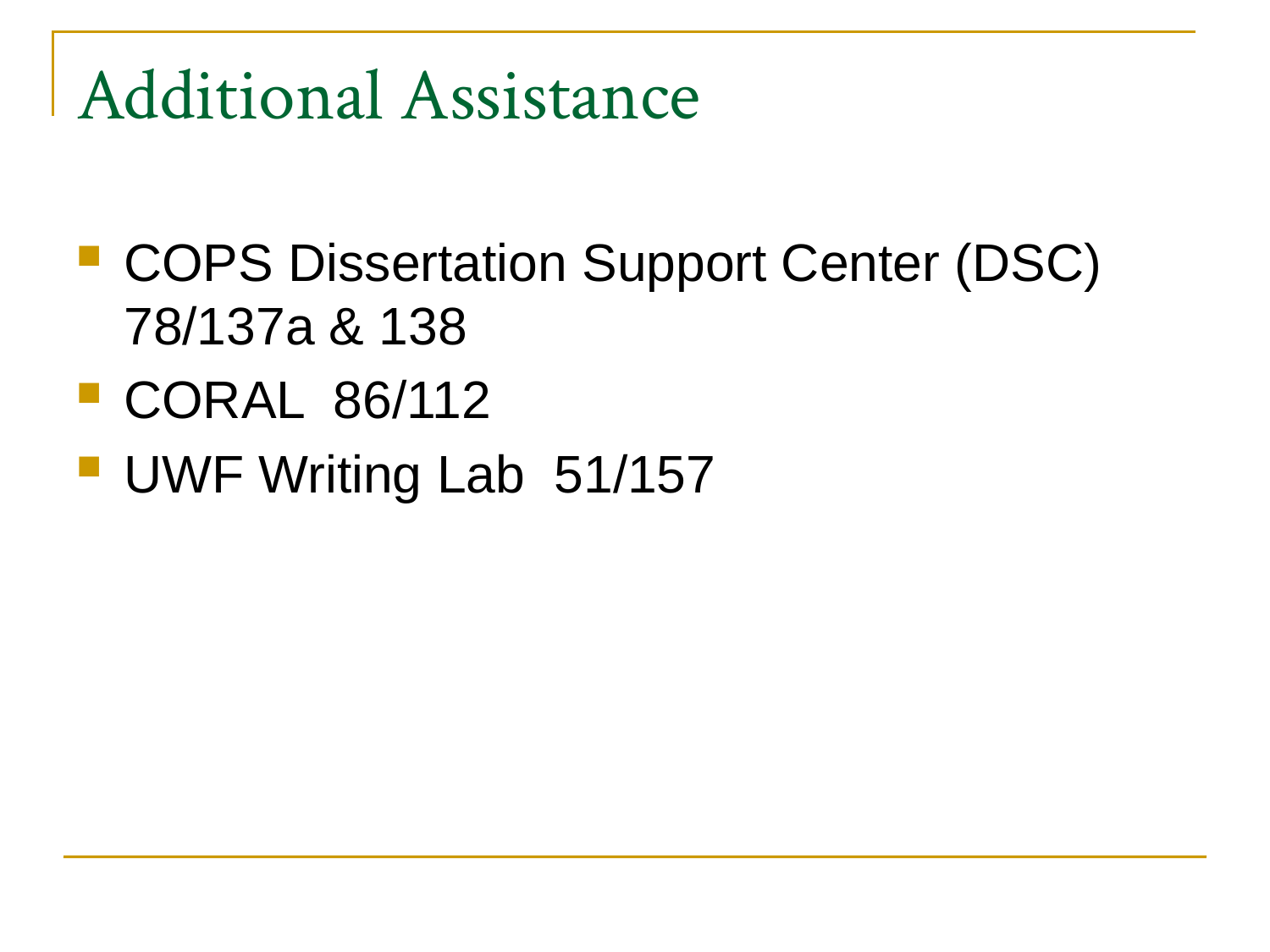

# Additional Assistance
COPS Dissertation Support Center (DSC) 	78/137a & 138
CORAL  86/112
UWF Writing Lab  51/157